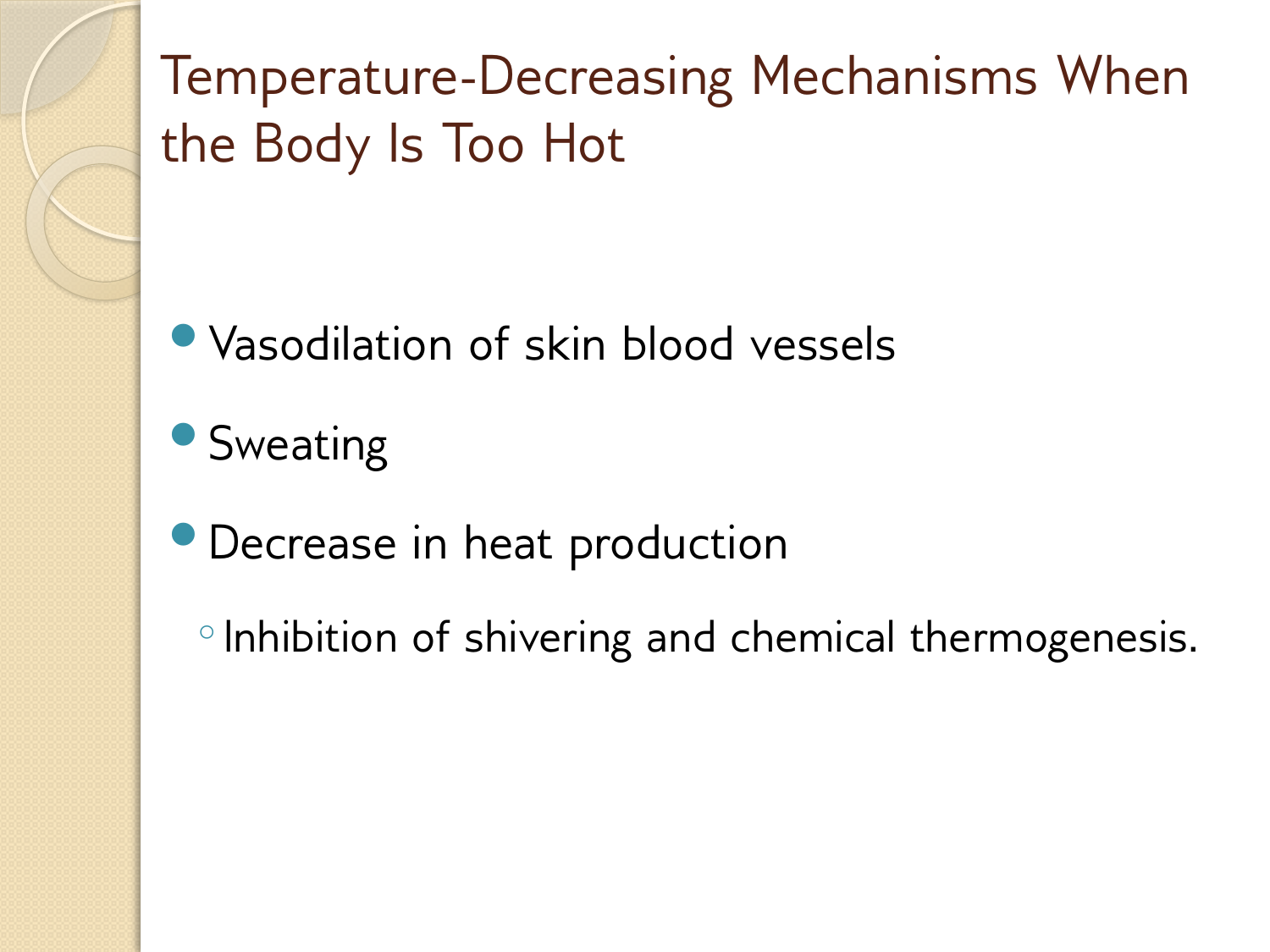

# Temperature-Decreasing Mechanisms When the Body Is Too Hot
Vasodilation of skin blood vessels
Sweating
Decrease in heat production
Inhibition of shivering and chemical thermogenesis.